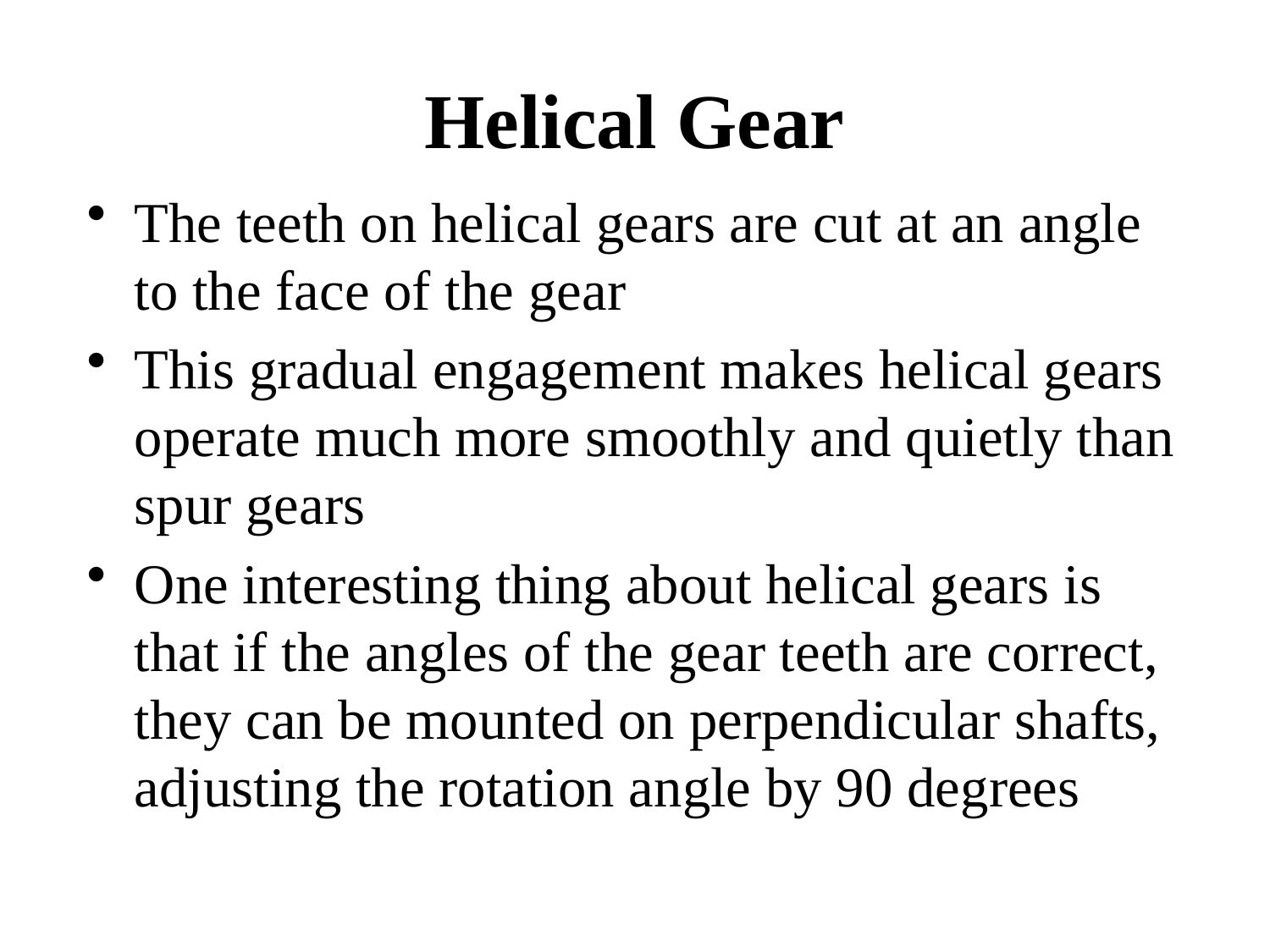

# Helical Gear
The teeth on helical gears are cut at an angle to the face of the gear
This gradual engagement makes helical gears operate much more smoothly and quietly than spur gears
One interesting thing about helical gears is that if the angles of the gear teeth are correct, they can be mounted on perpendicular shafts, adjusting the rotation angle by 90 degrees